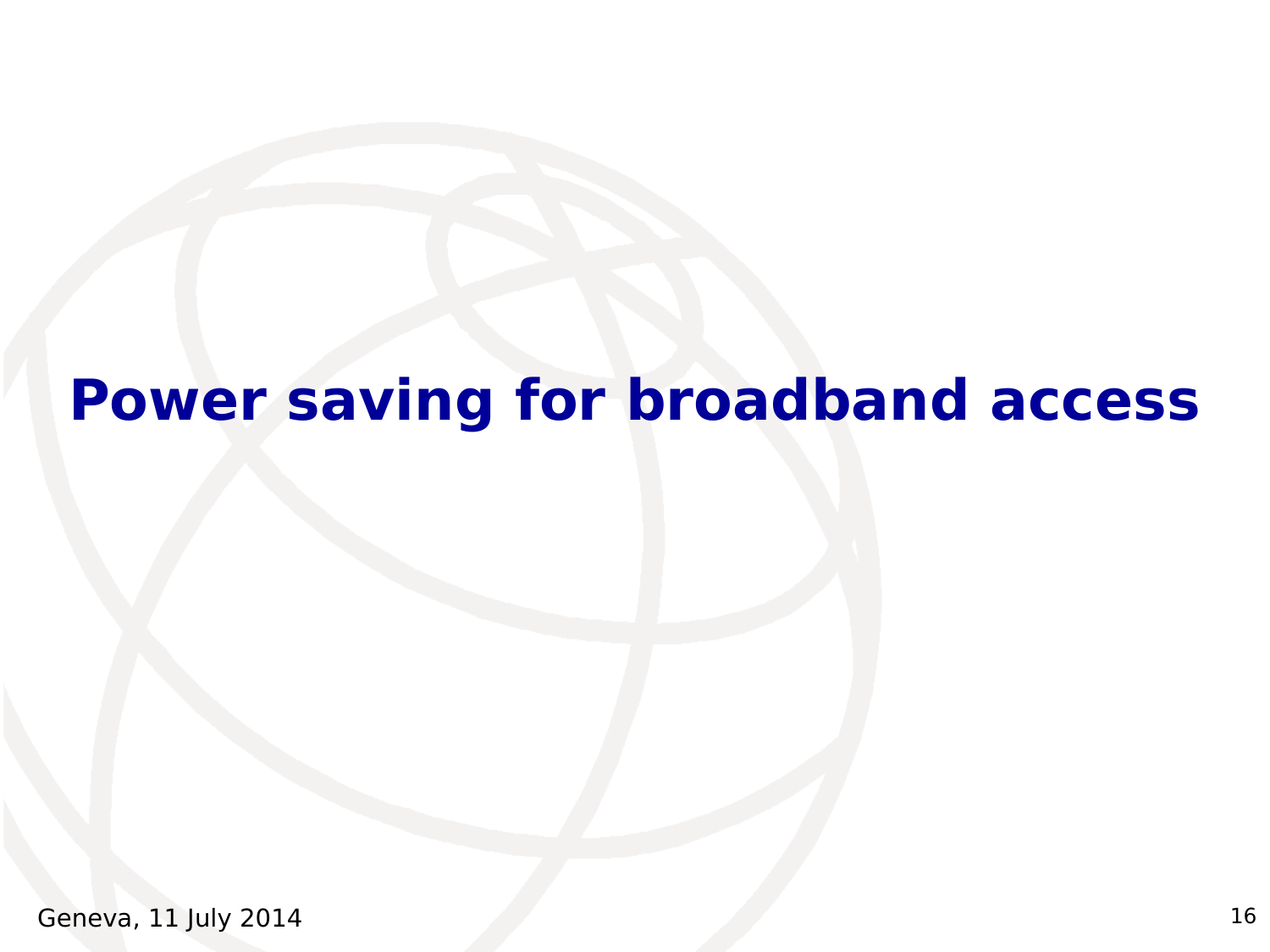

# Power saving for broadband access

Geneva, 11 July 2014
16